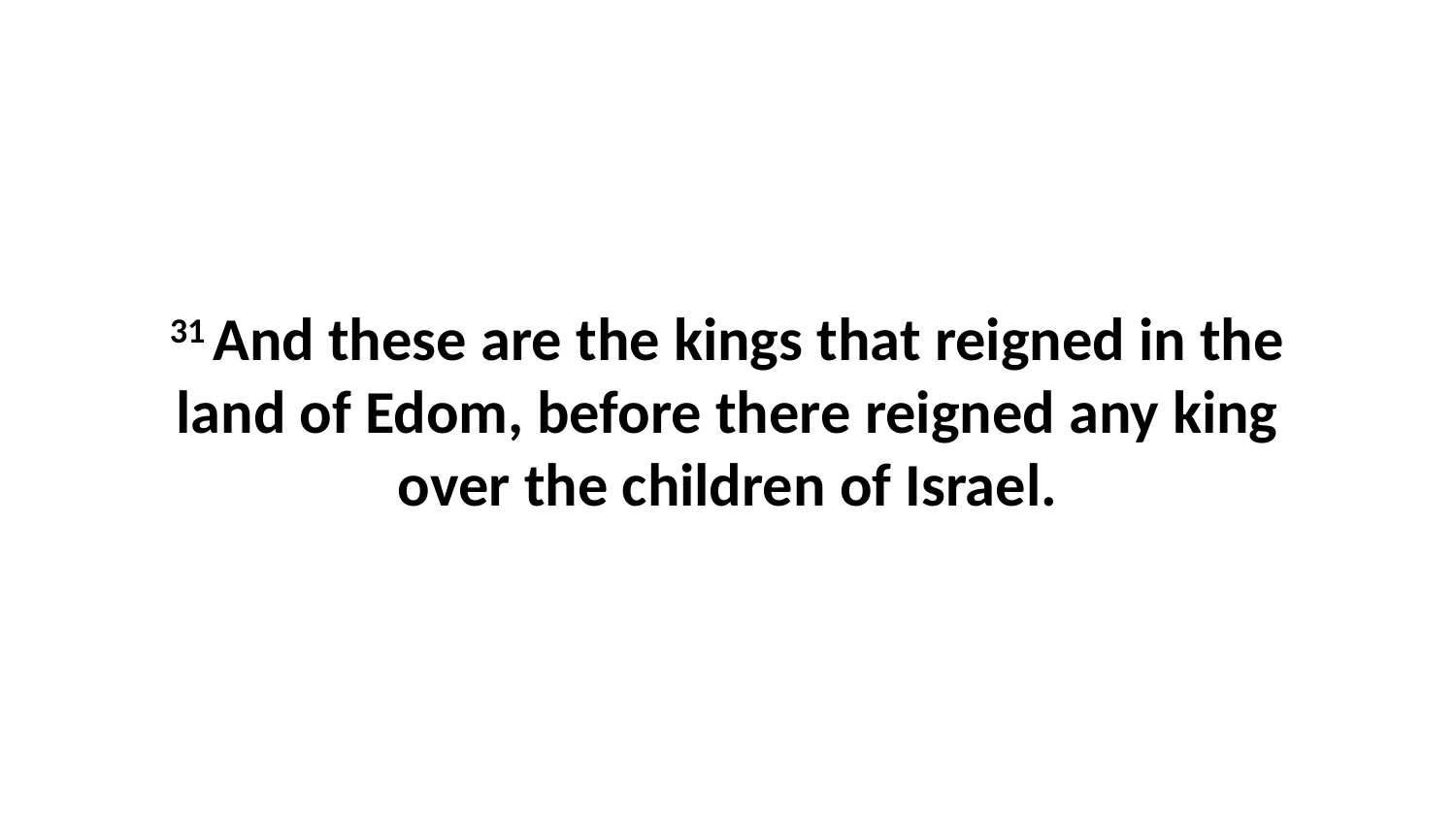

31 And these are the kings that reigned in the land of Edom, before there reigned any king over the children of Israel.